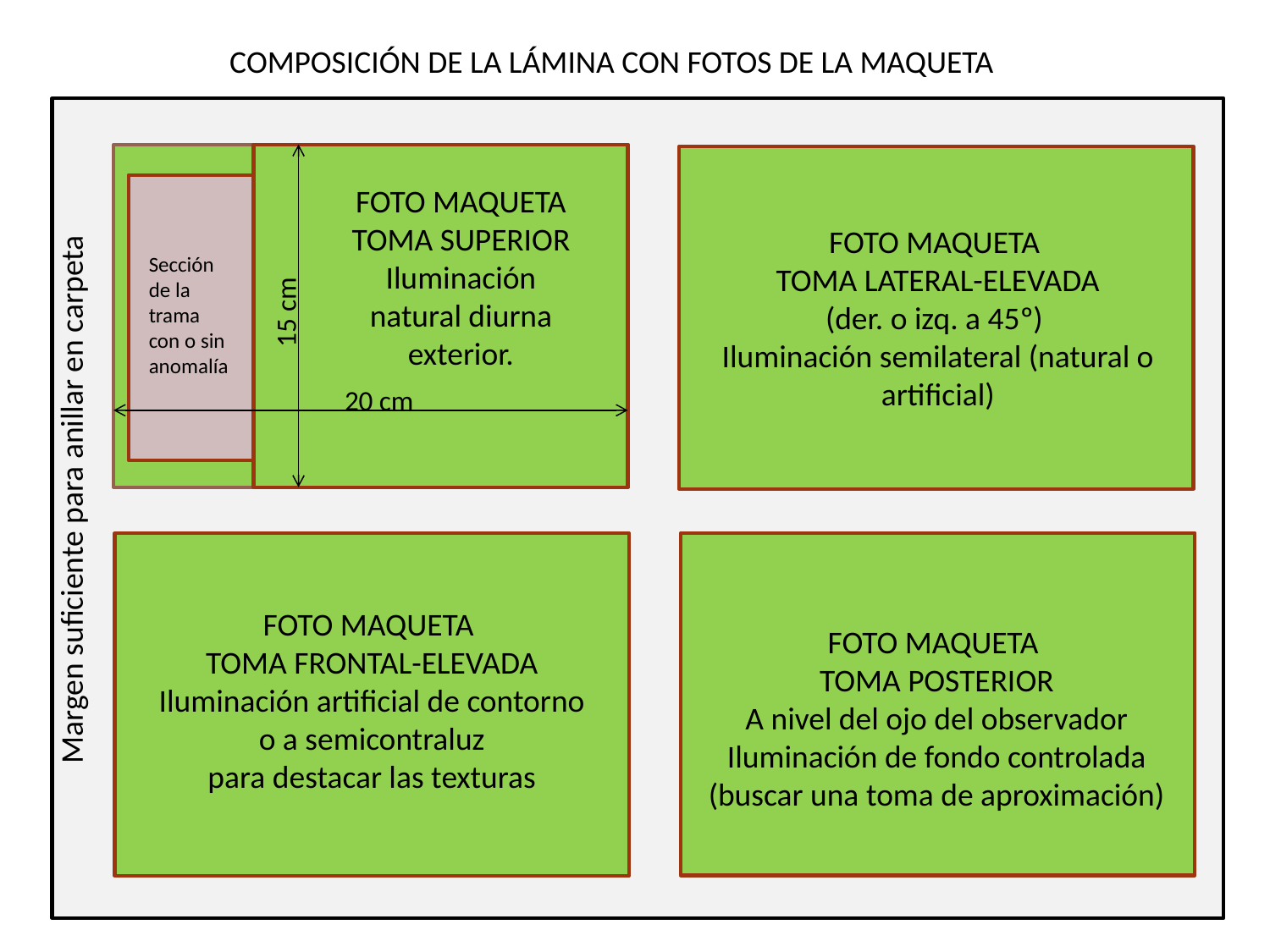

COMPOSICIÓN DE LA LÁMINA CON FOTOS DE LA MAQUETA

FOTO MAQUETA
TOMA SUPERIOR
Iluminación natural diurna exterior.
Sección de la trama con o sin anomalía
15 cm
20 cm
FOTO MAQUETA
TOMA LATERAL-ELEVADA
(der. o izq. a 45º)
Iluminación semilateral (natural o artificial)
Margen suficiente para anillar en carpeta

FOTO MAQUETA
TOMA FRONTAL-ELEVADA
Iluminación artificial de contorno
o a semicontraluz
para destacar las texturas
FOTO MAQUETA
TOMA POSTERIOR
A nivel del ojo del observador
Iluminación de fondo controlada
(buscar una toma de aproximación)